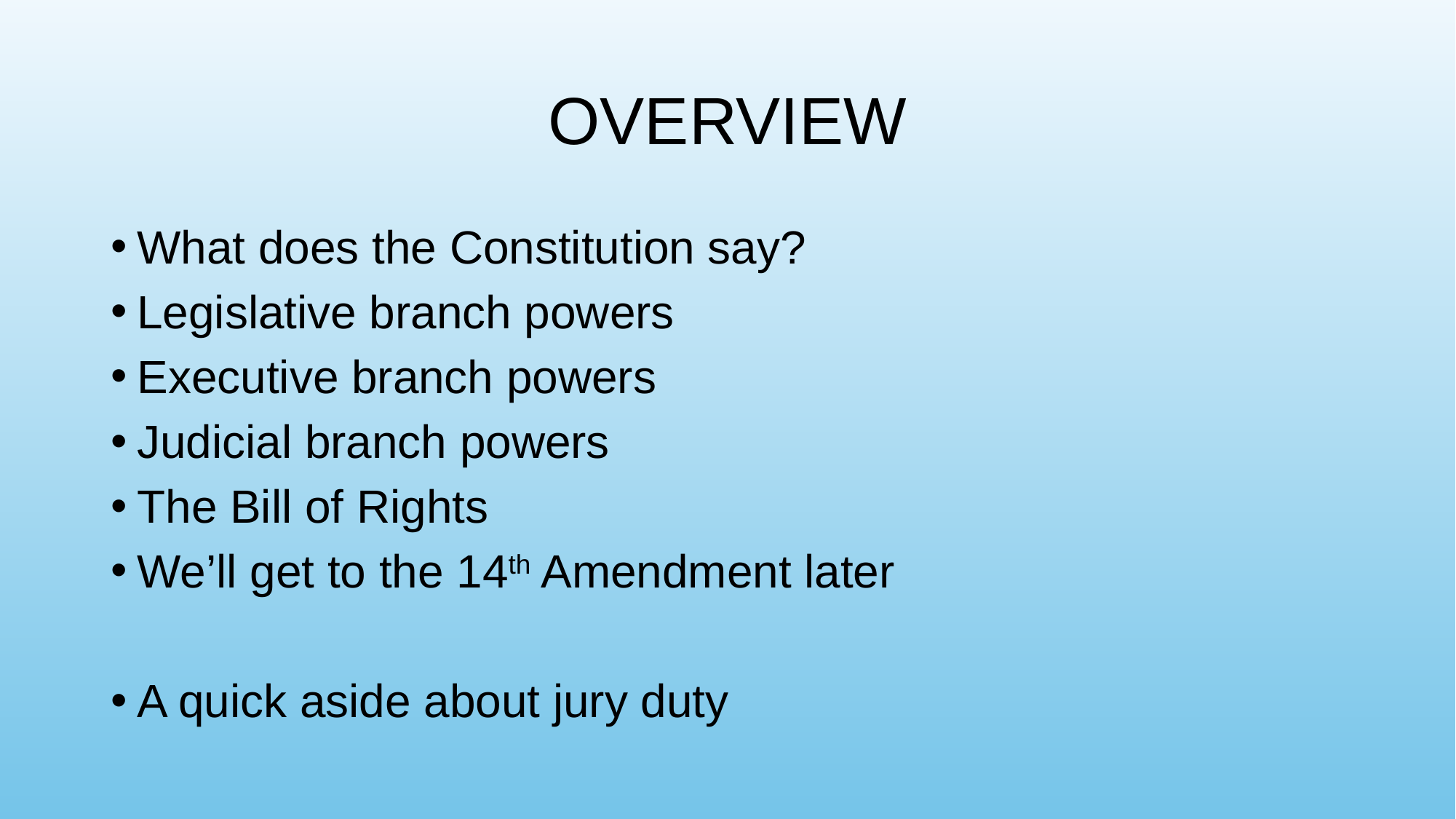

# OVERVIEW
What does the Constitution say?
Legislative branch powers
Executive branch powers
Judicial branch powers
The Bill of Rights
We’ll get to the 14th Amendment later

A quick aside about jury duty